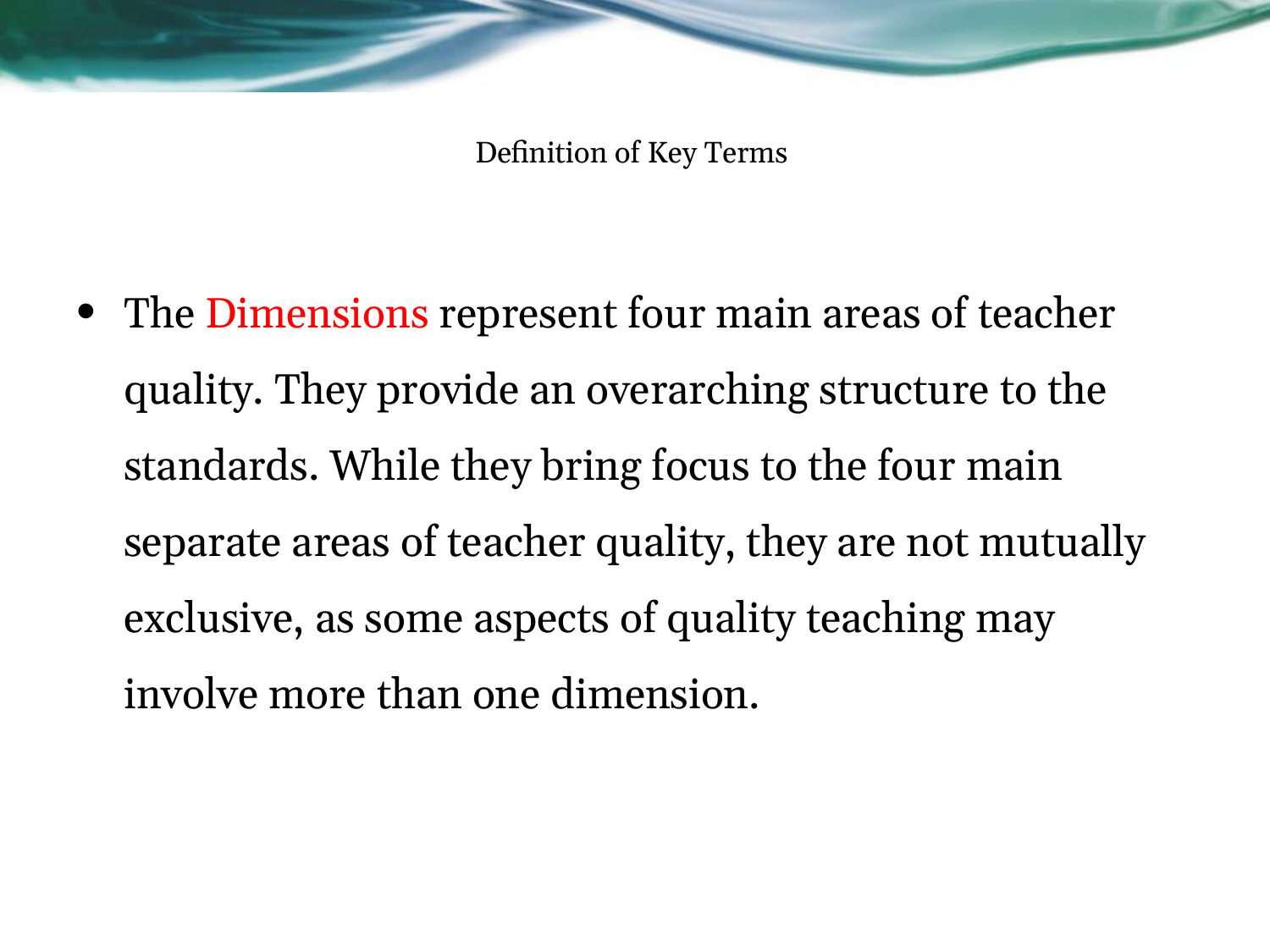

# Definition of Key Terms
The Dimensions represent four main areas of teacher quality. They provide an overarching structure to the standards. While they bring focus to the four main separate areas of teacher quality, they are not mutually exclusive, as some aspects of quality teaching may involve more than one dimension.